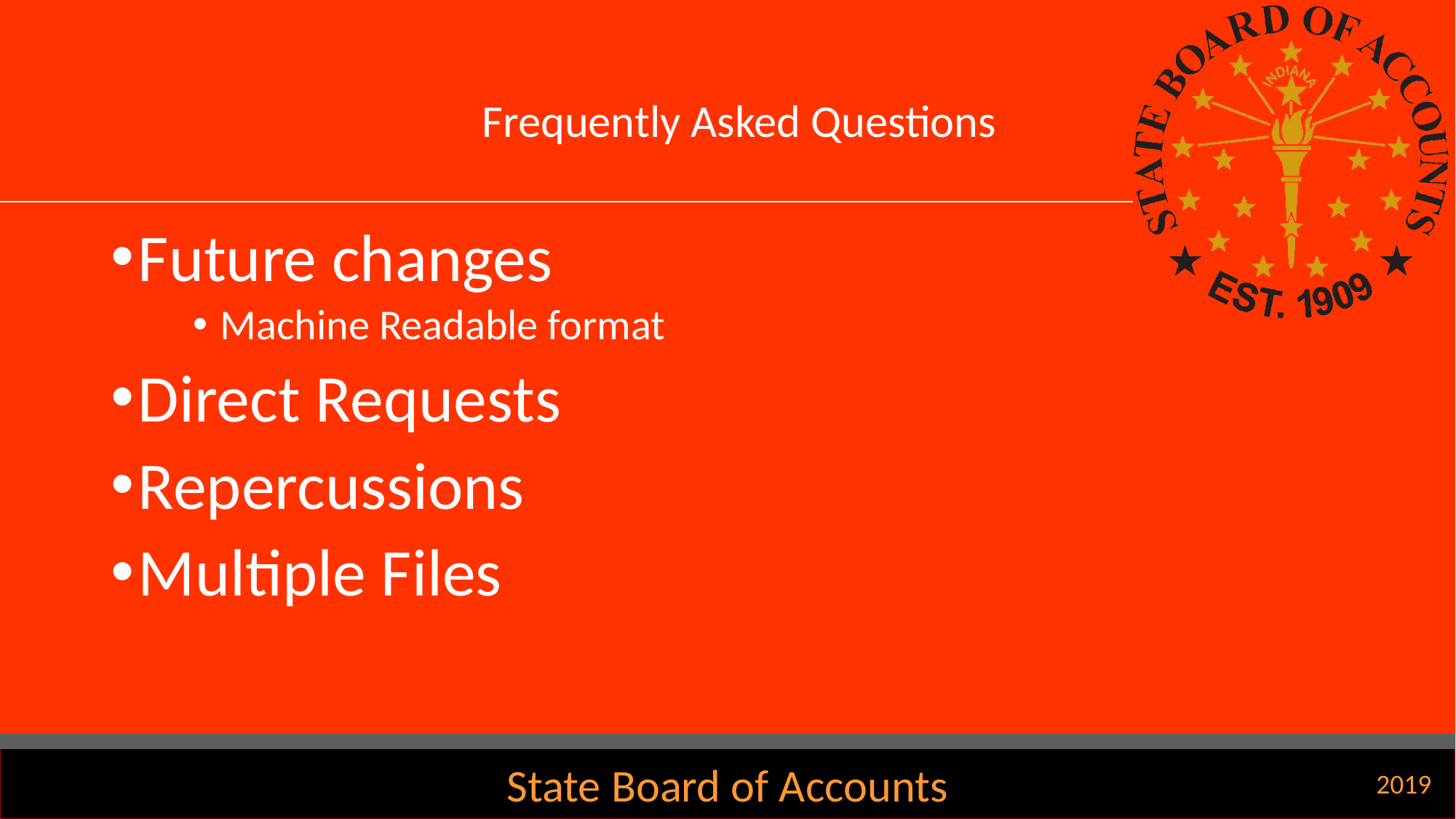

# Frequently Asked Questions
Future changes
Machine Readable format
Direct Requests
Repercussions
Multiple Files